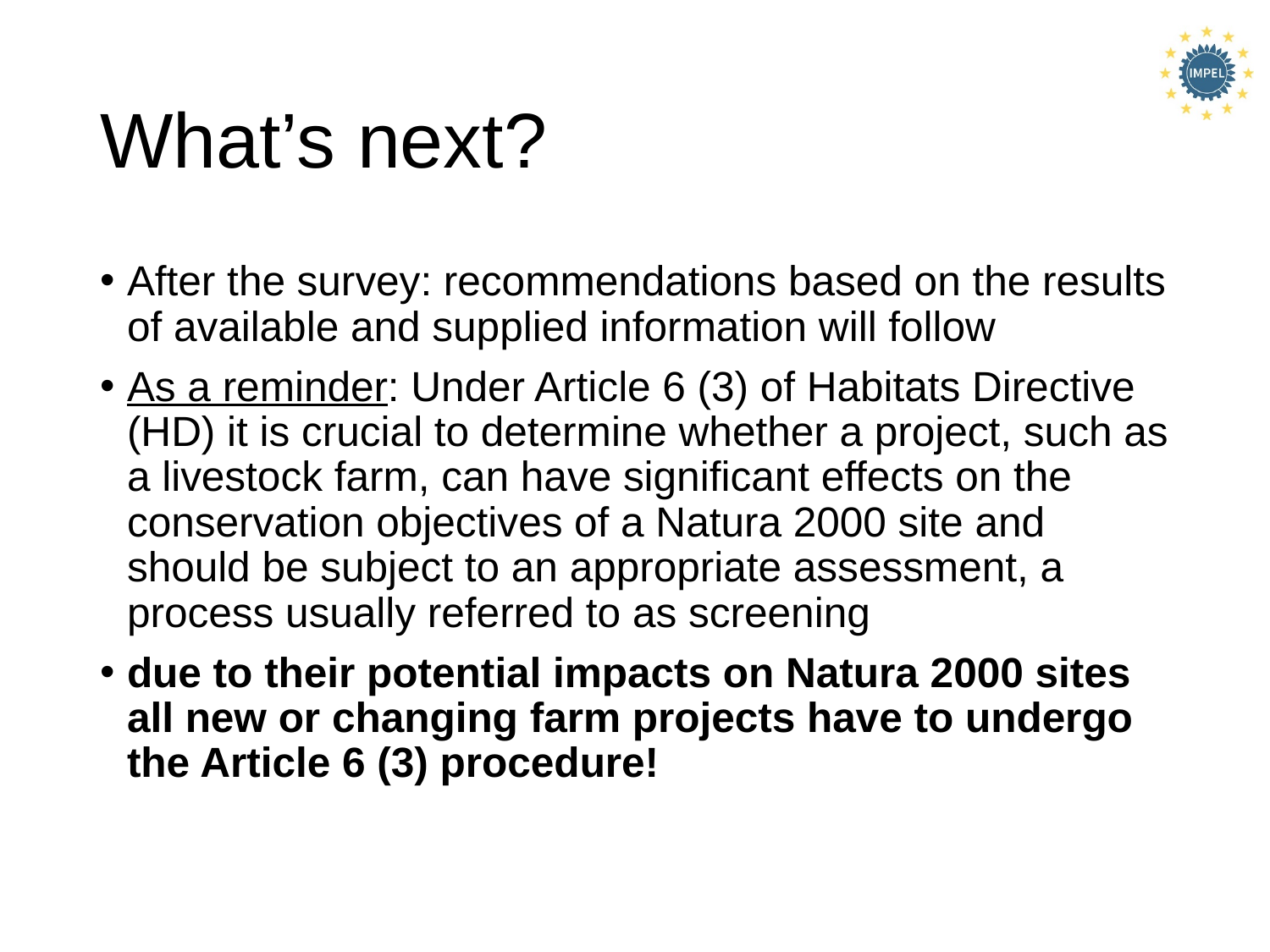

# What’s next?
After the survey: recommendations based on the results of available and supplied information will follow
As a reminder: Under Article 6 (3) of Habitats Directive (HD) it is crucial to determine whether a project, such as a livestock farm, can have significant effects on the conservation objectives of a Natura 2000 site and should be subject to an appropriate assessment, a process usually referred to as screening
due to their potential impacts on Natura 2000 sites all new or changing farm projects have to undergo the Article 6 (3) procedure!